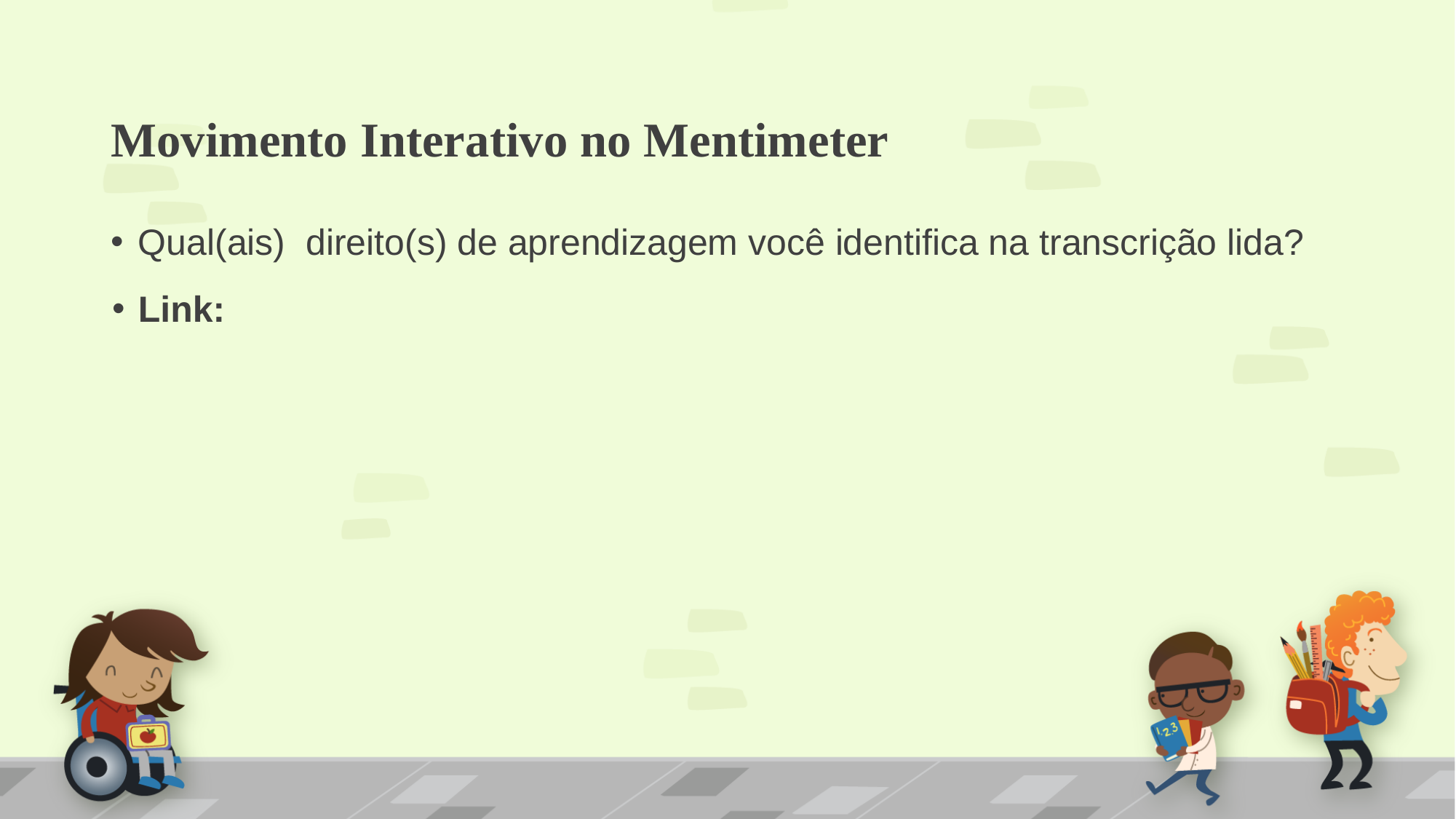

# Movimento Interativo no Mentimeter
Qual(ais)  direito(s) de aprendizagem você identifica na transcrição lida?
Link: